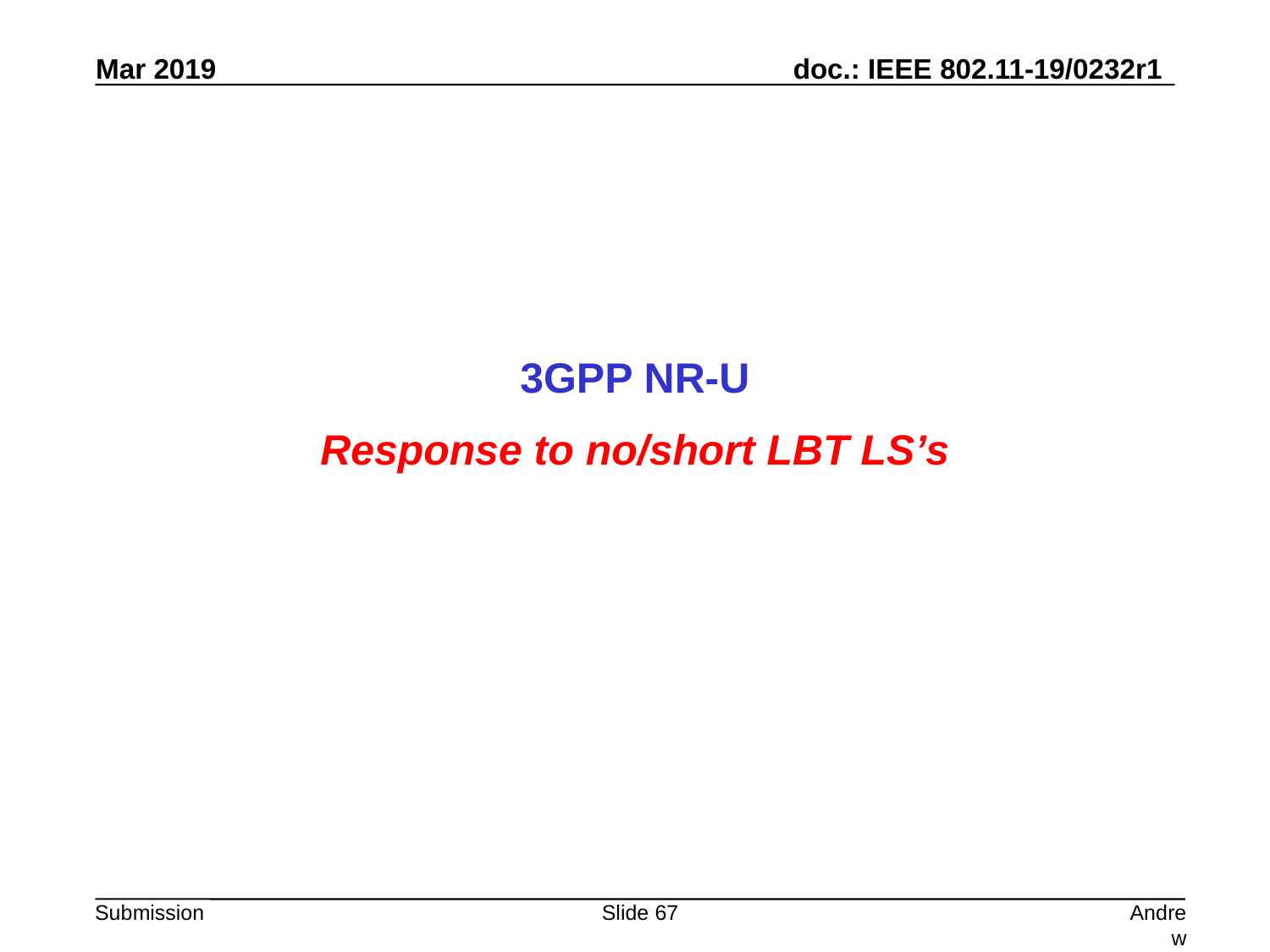

3GPP NR-U
Response to no/short LBT LS’s
Slide 67
Andrew Myles, Cisco